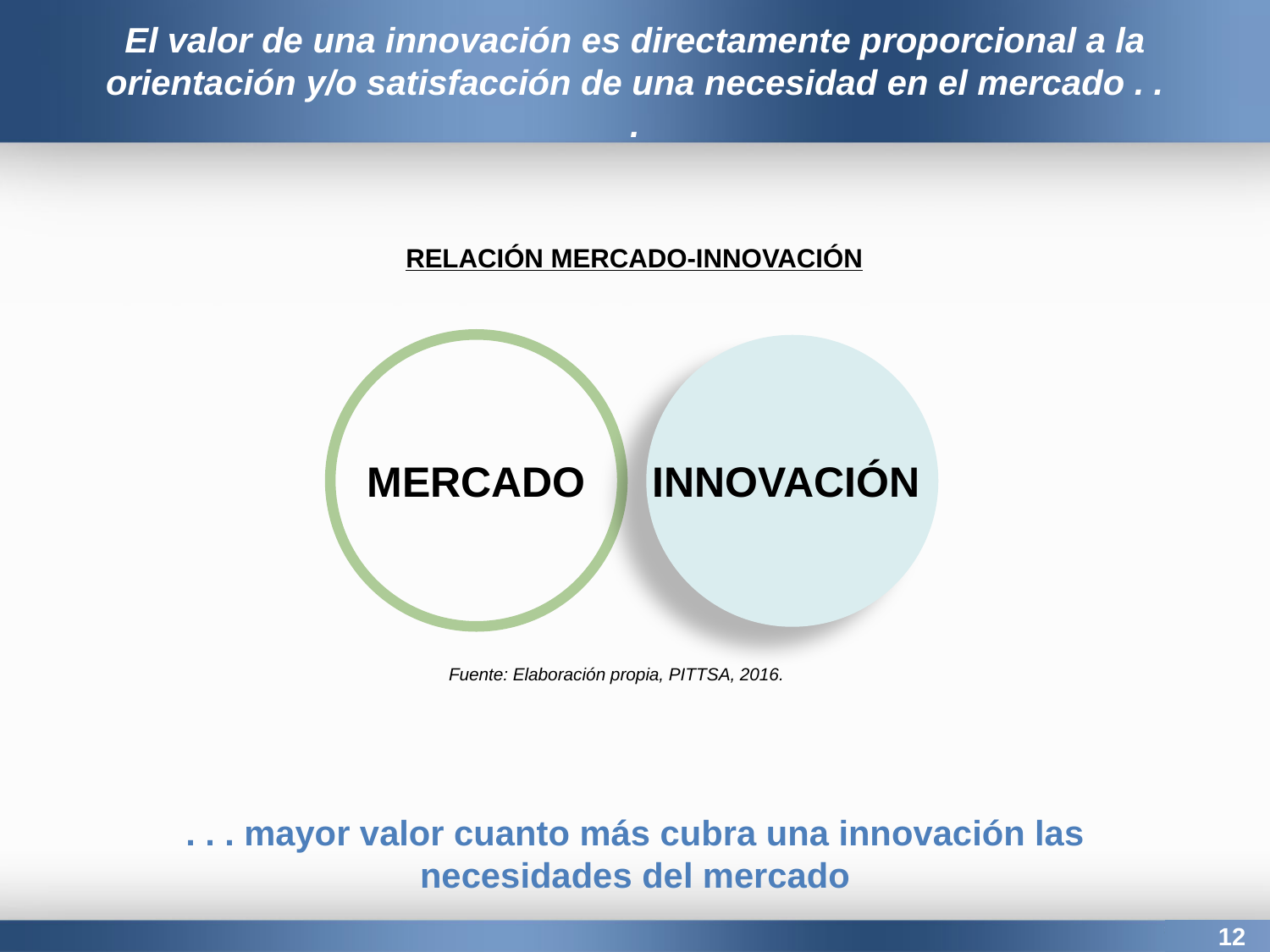

El valor de una innovación es directamente proporcional a la orientación y/o satisfacción de una necesidad en el mercado . . .
RELACIÓN MERCADO-INNOVACIÓN

MERCADO
INNOVACIÓN
Fuente: Elaboración propia, PITTSA, 2016.
. . . mayor valor cuanto más cubra una innovación las necesidades del mercado
12